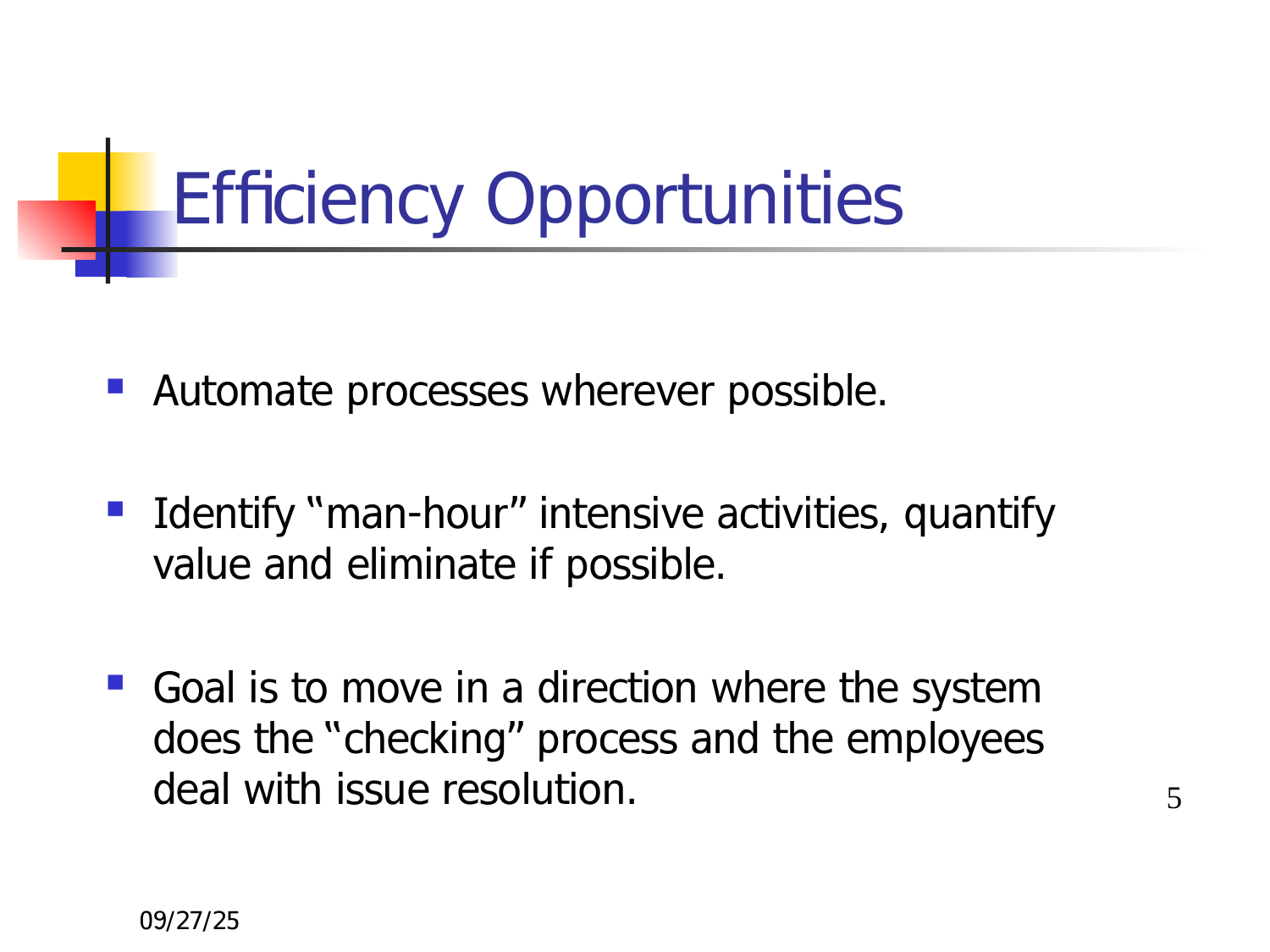

# Efficiency Opportunities
Automate processes wherever possible.

Identify “man-hour” intensive activities, quantify value and eliminate if possible.

Goal is to move in a direction where the system does the “checking” process and the employees deal with issue resolution.
5
09/27/25